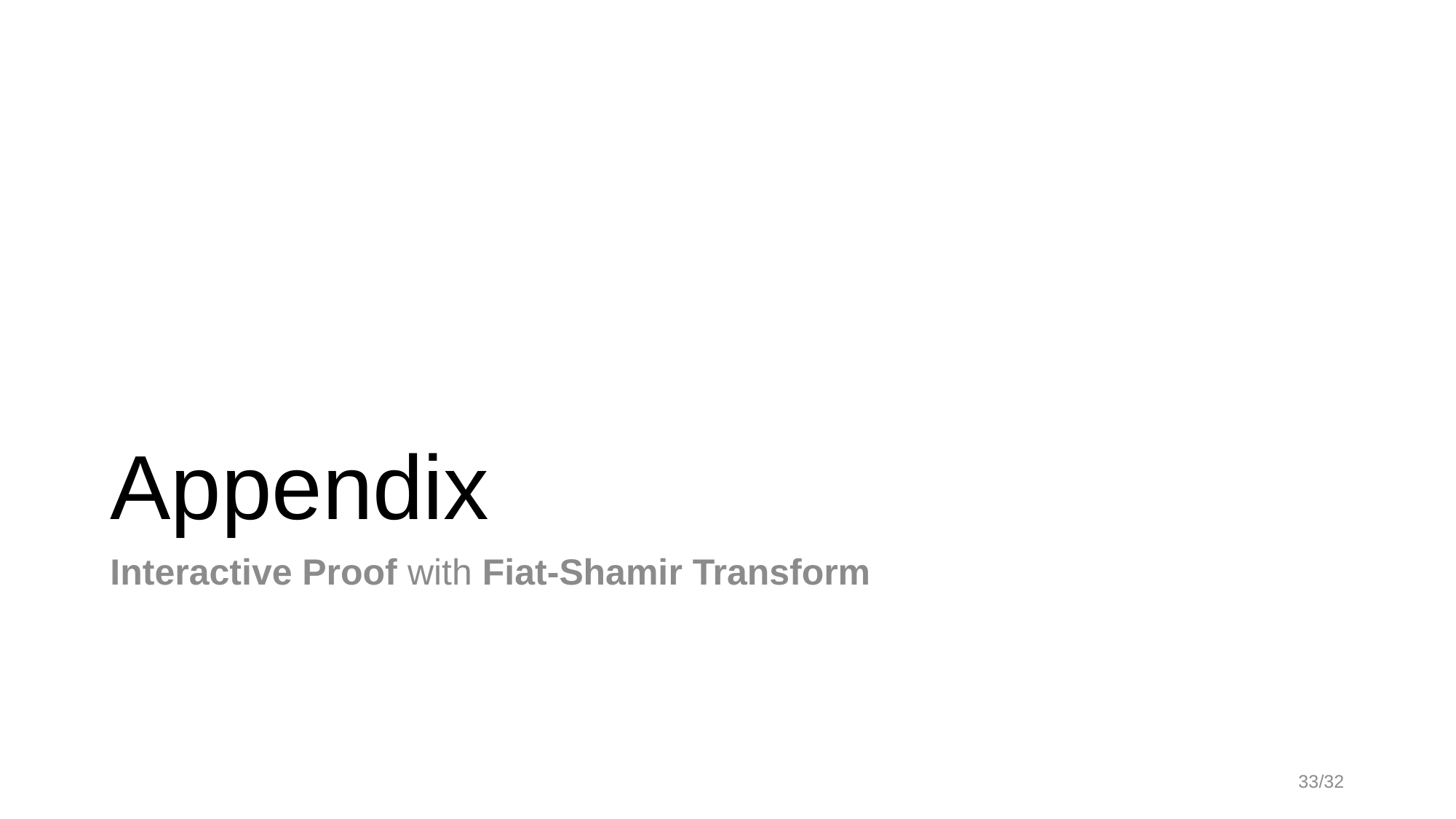

# Appendix
Interactive Proof with Fiat-Shamir Transform
33/32